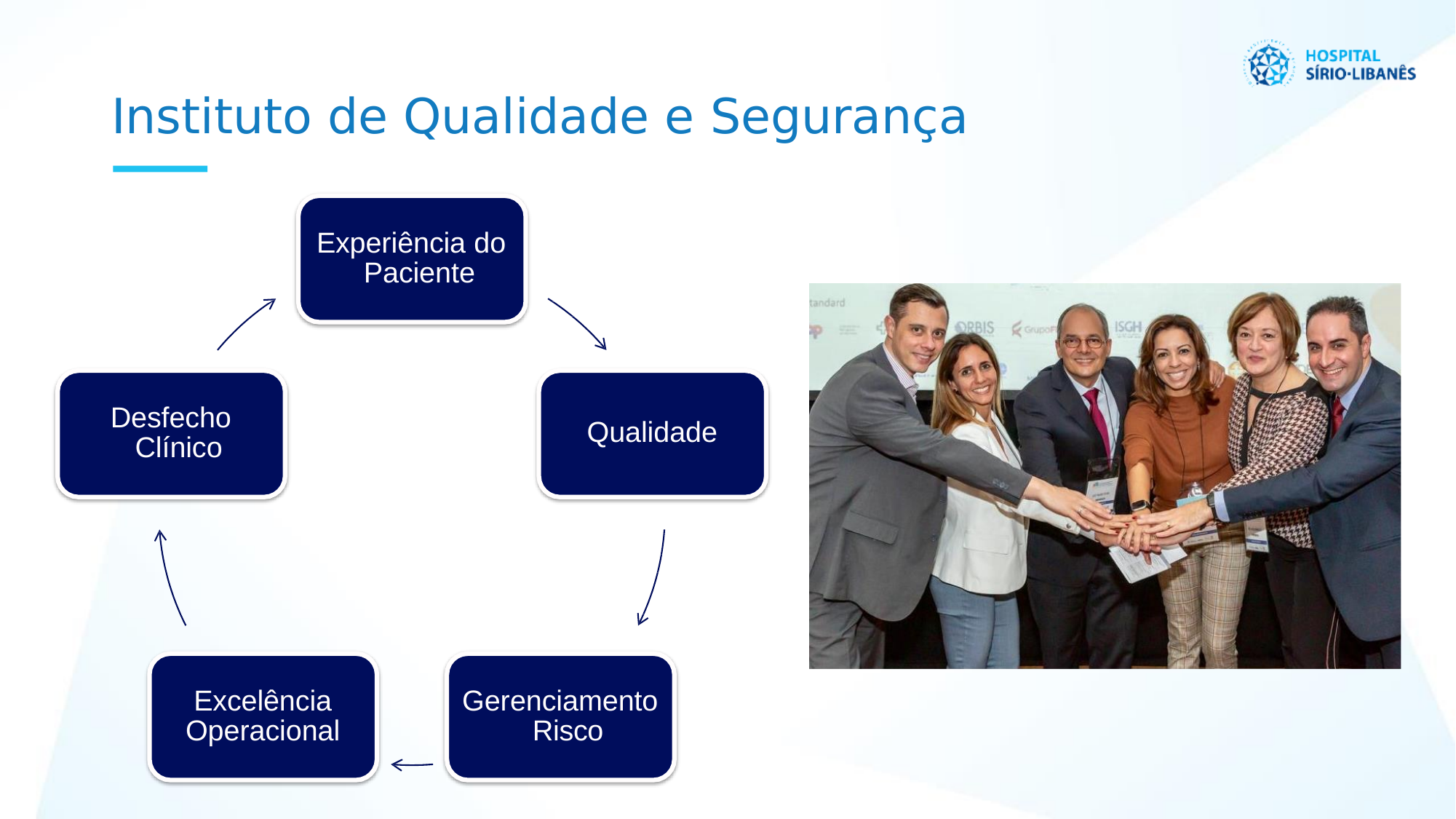

# Instituto de Qualidade e Segurança

Experiência do  Paciente

Desfecho  Clínico
Qualidade

Excelência  Operacional
Gerenciamento  Risco